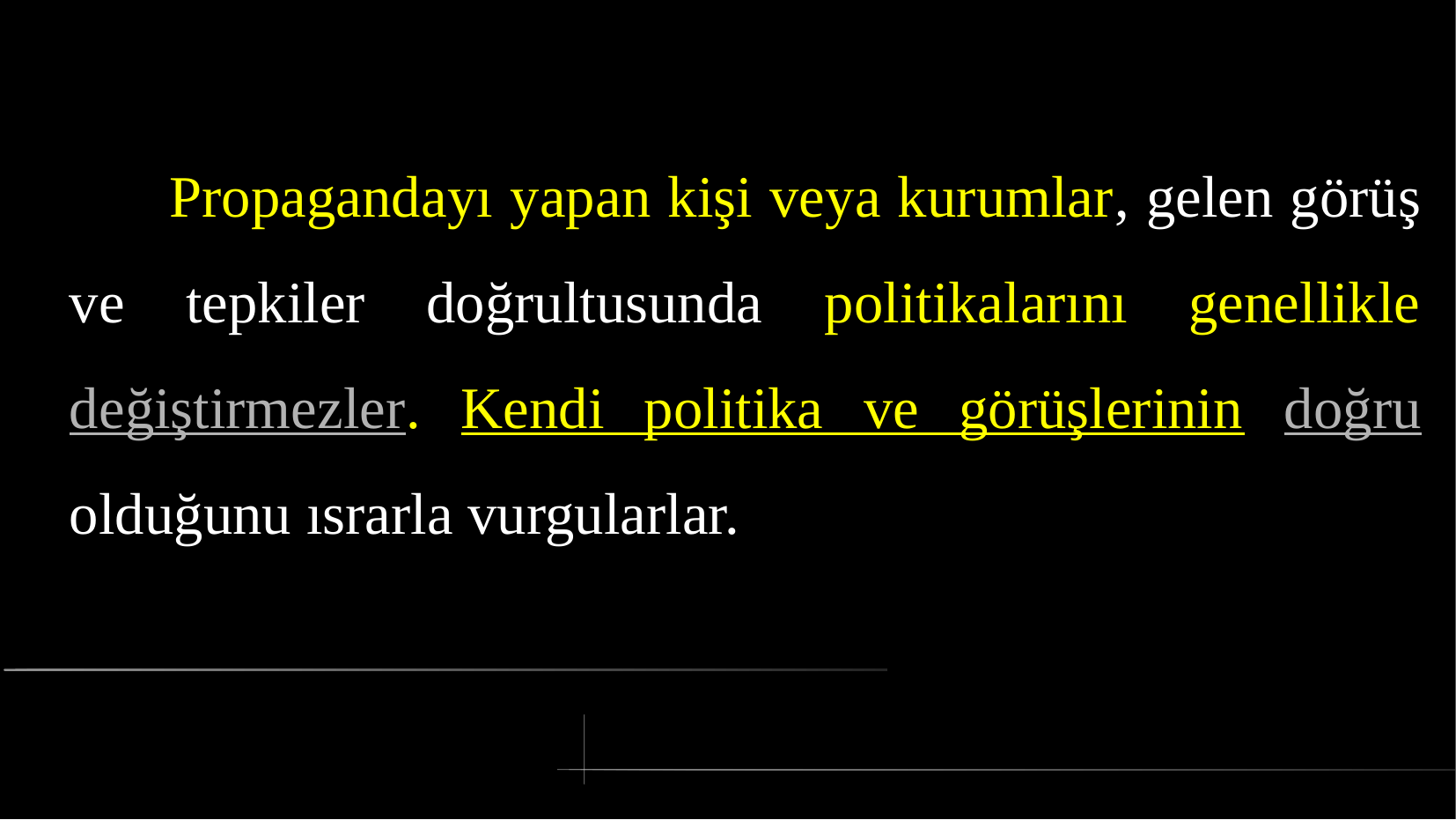

# Propagandayı yapan kişi veya kurumlar, gelen görüş ve tepkiler doğrultusunda politikalarını genellikle değiştirmezler. Kendi politika ve görüşlerinin doğru olduğunu ısrarla vurgularlar.